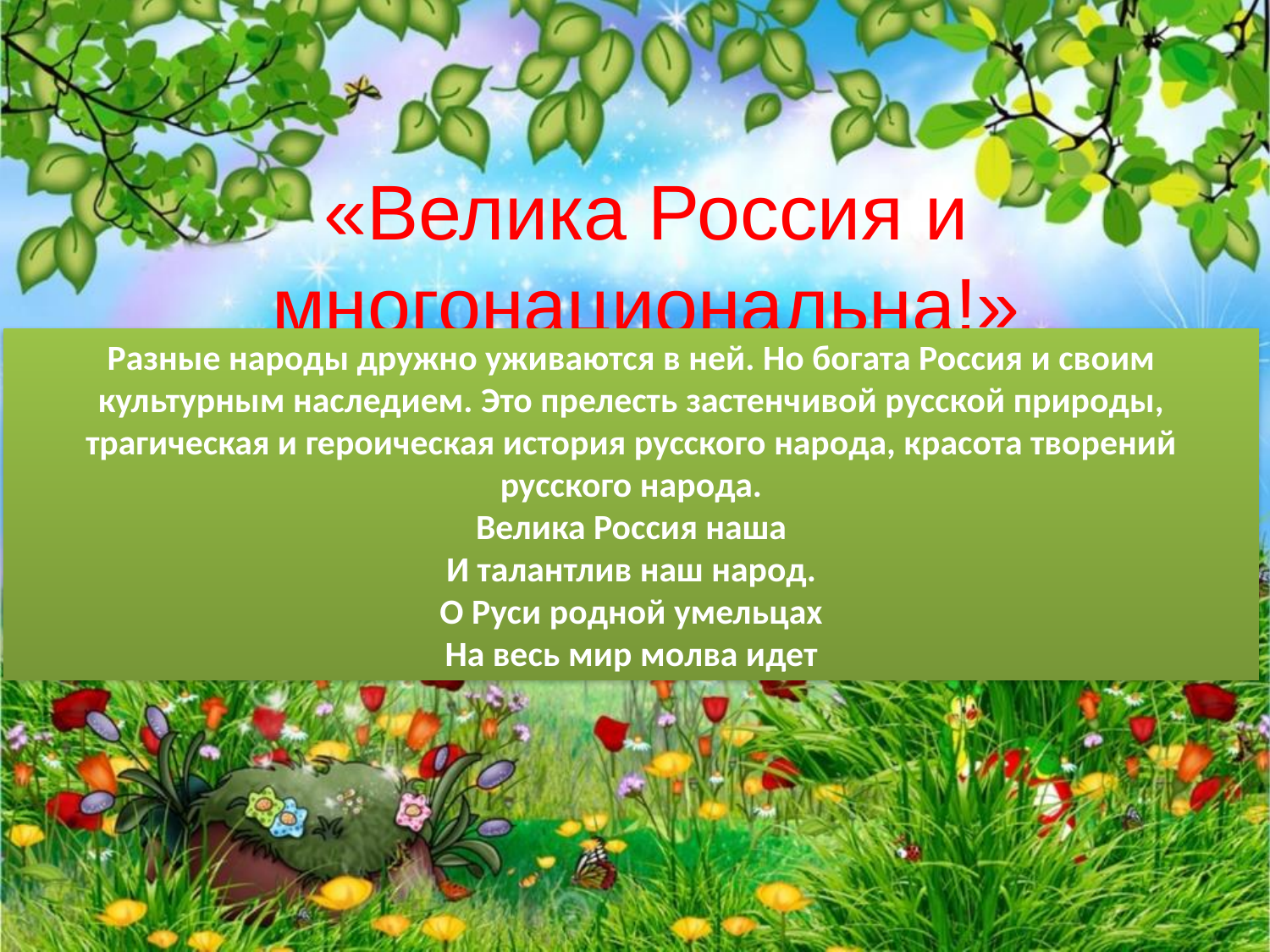

# «Велика Россия и многонациональна!»
Разные народы дружно уживаются в ней. Но богата Россия и своим культурным наследием. Это прелесть застенчивой русской природы, трагическая и героическая история русского народа, красота творений русского народа.
Велика Россия наша
И талантлив наш народ.
О Руси родной умельцах
На весь мир молва идет